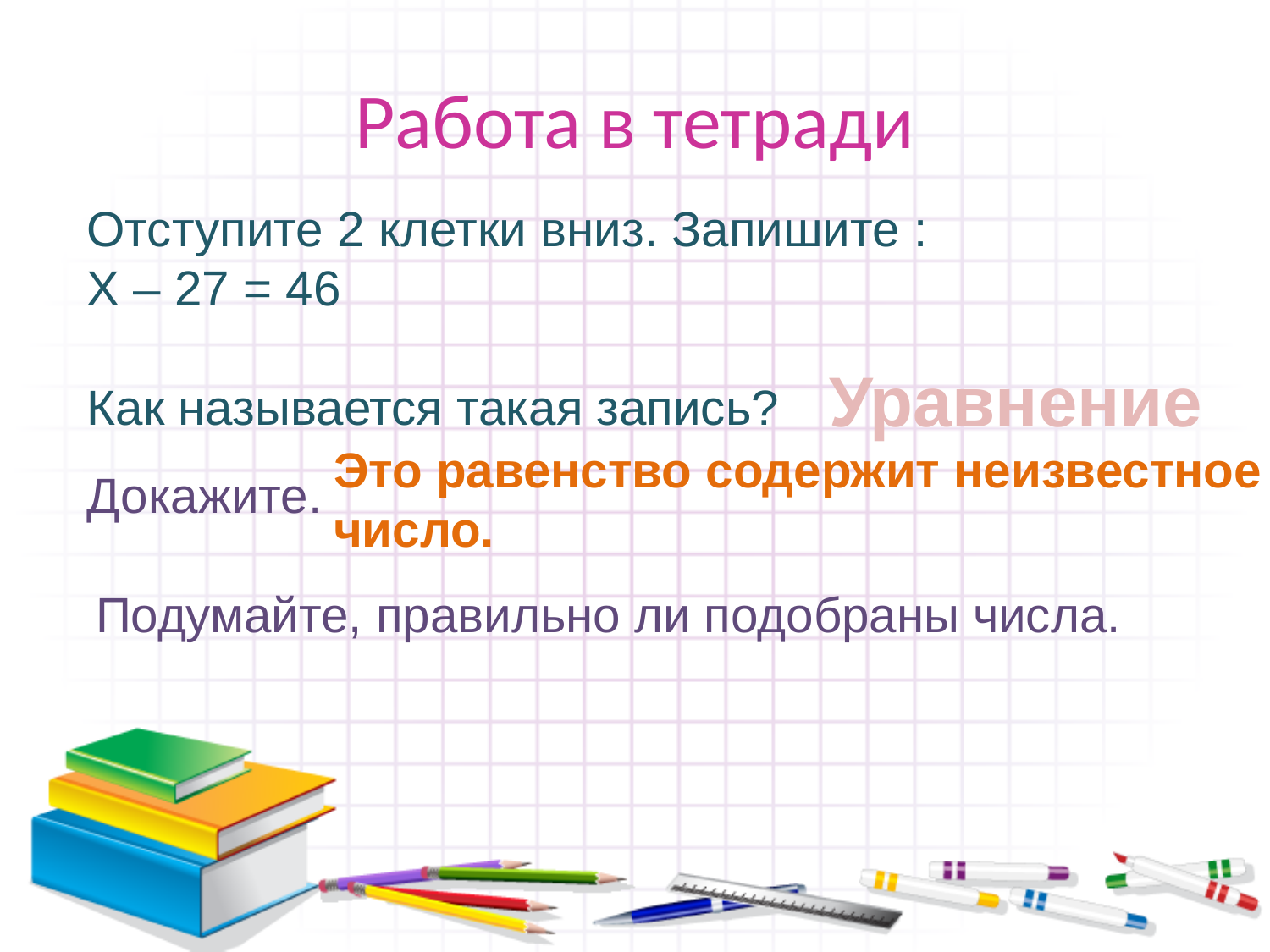

# Работа в тетради
Отступите 2 клетки вниз. Запишите :
Х – 27 = 46
Уравнение
Как называется такая запись?
Это равенство содержит неизвестное число.
Докажите.
Подумайте, правильно ли подобраны числа.